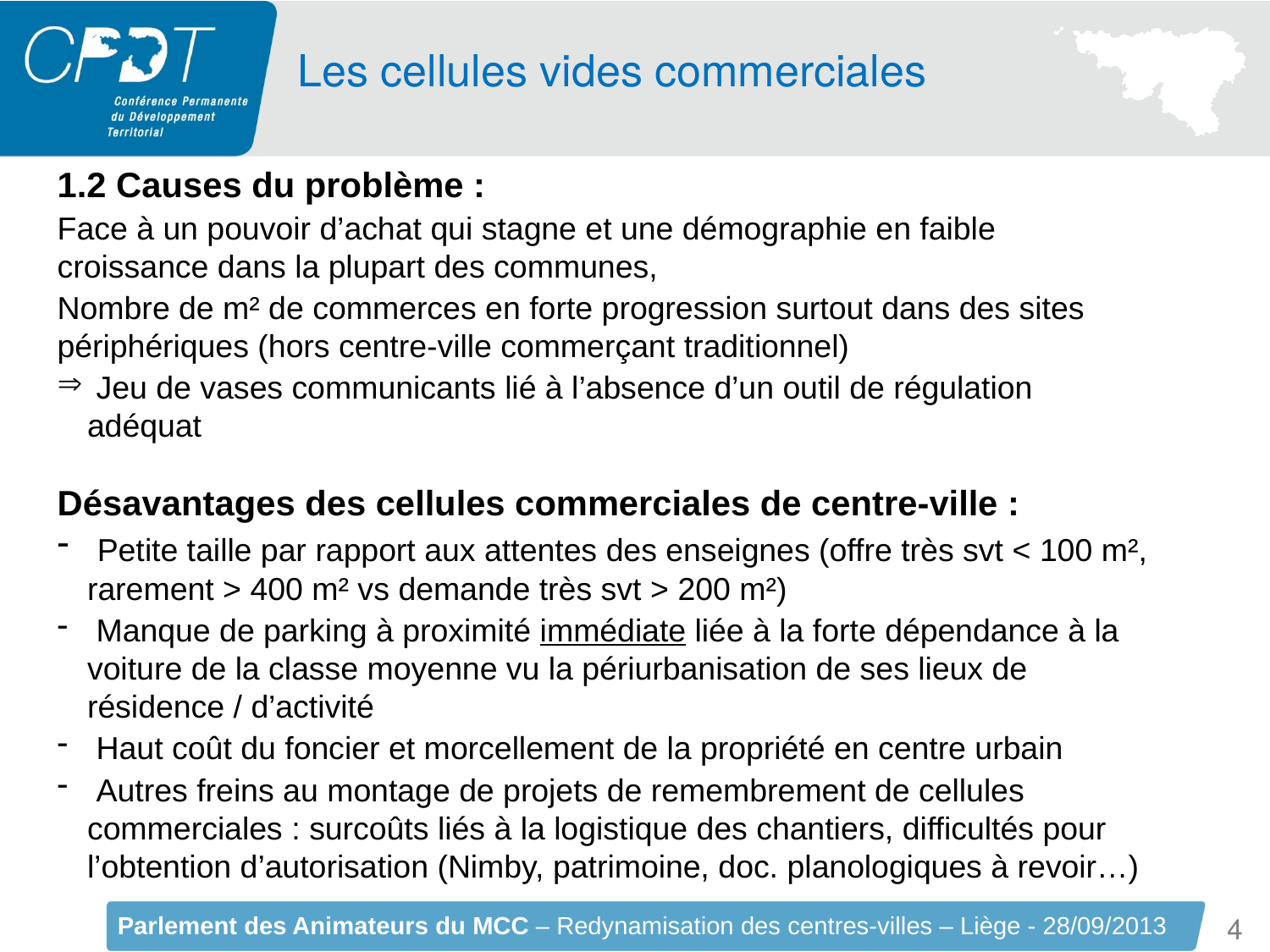

Les cellules vides commerciales
1.2 Causes du problème :
Face à un pouvoir d’achat qui stagne et une démographie en faible croissance dans la plupart des communes,
Nombre de m² de commerces en forte progression surtout dans des sites périphériques (hors centre-ville commerçant traditionnel)
 Jeu de vases communicants lié à l’absence d’un outil de régulation adéquat

Désavantages des cellules commerciales de centre-ville :
 Petite taille par rapport aux attentes des enseignes (offre très svt < 100 m², rarement > 400 m² vs demande très svt > 200 m²)
 Manque de parking à proximité immédiate liée à la forte dépendance à la voiture de la classe moyenne vu la périurbanisation de ses lieux de résidence / d’activité
 Haut coût du foncier et morcellement de la propriété en centre urbain
 Autres freins au montage de projets de remembrement de cellules commerciales : surcoûts liés à la logistique des chantiers, difficultés pour l’obtention d’autorisation (Nimby, patrimoine, doc. planologiques à revoir…)